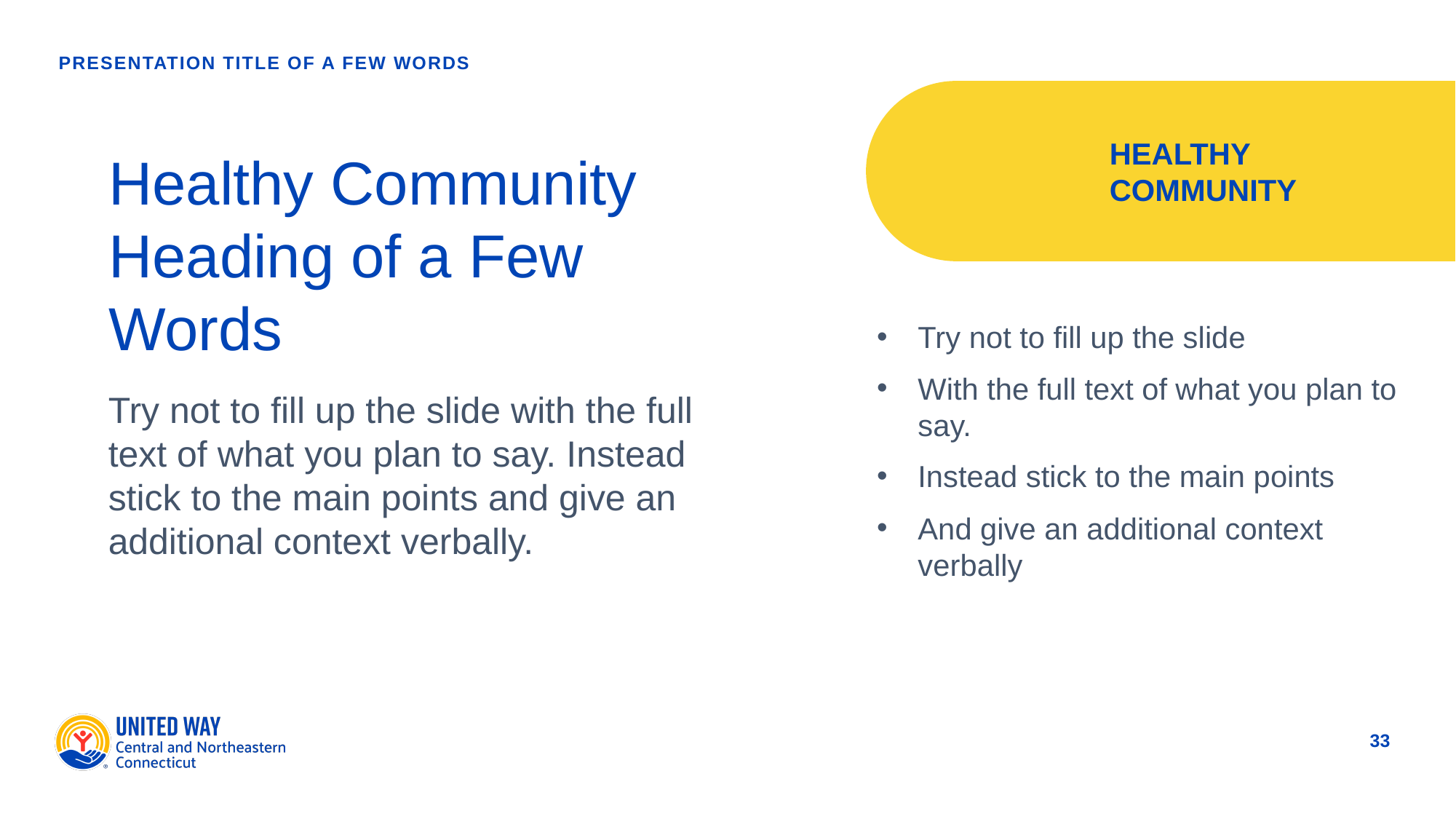

HEALTHY COMMUNITY
Healthy Community Heading of a Few Words
Try not to fill up the slide
With the full text of what you plan to say.
Instead stick to the main points
And give an additional context verbally
Try not to fill up the slide with the full text of what you plan to say. Instead stick to the main points and give an additional context verbally.